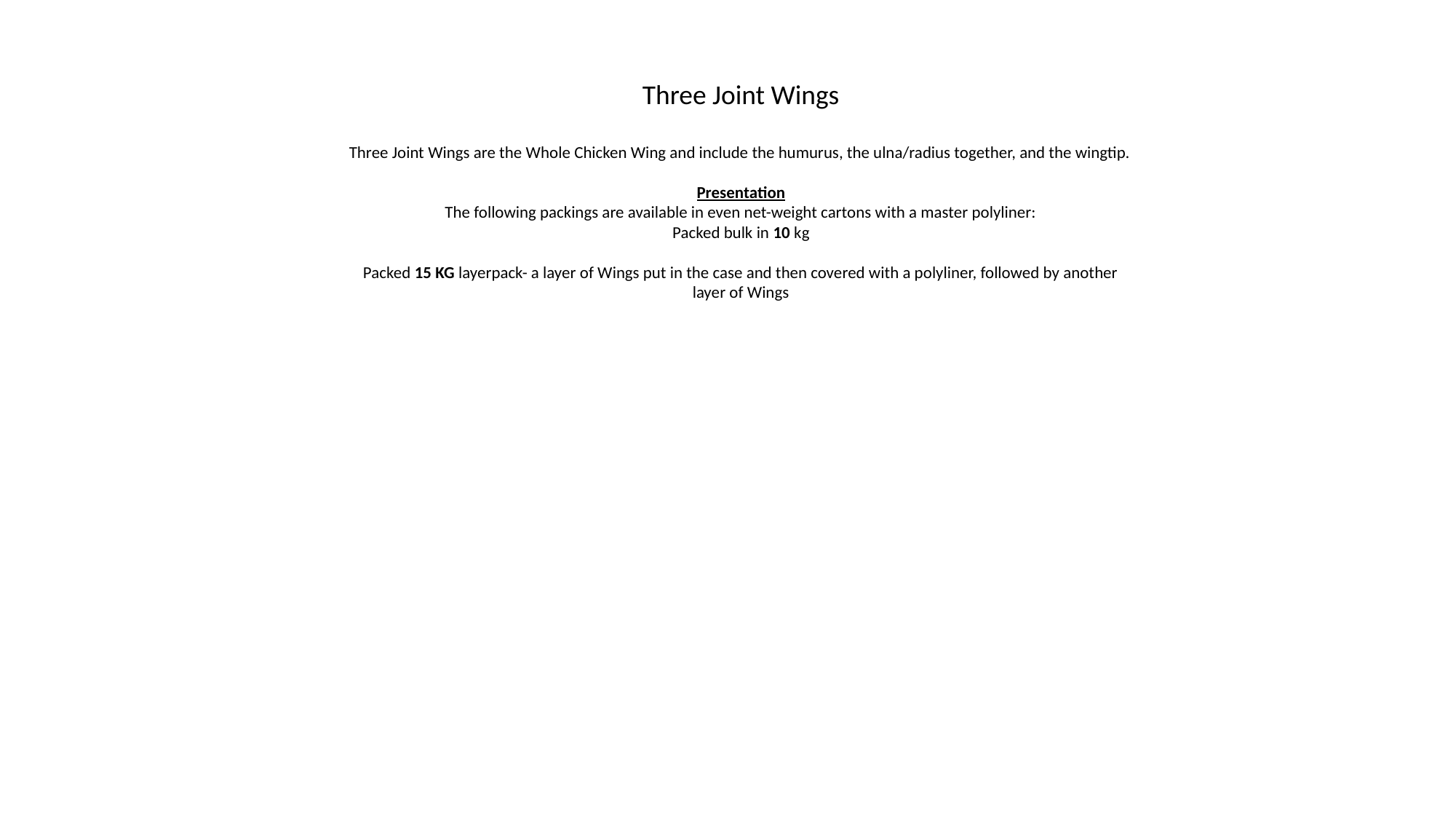

Three Joint Wings

Three Joint Wings are the Whole Chicken Wing and include the humurus, the ulna/radius together, and the wingtip.

Presentation
The following packings are available in even net-weight cartons with a master polyliner:
Packed bulk in 10 kg

Packed 15 KG layerpack- a layer of Wings put in the case and then covered with a polyliner, followed by another layer of Wings